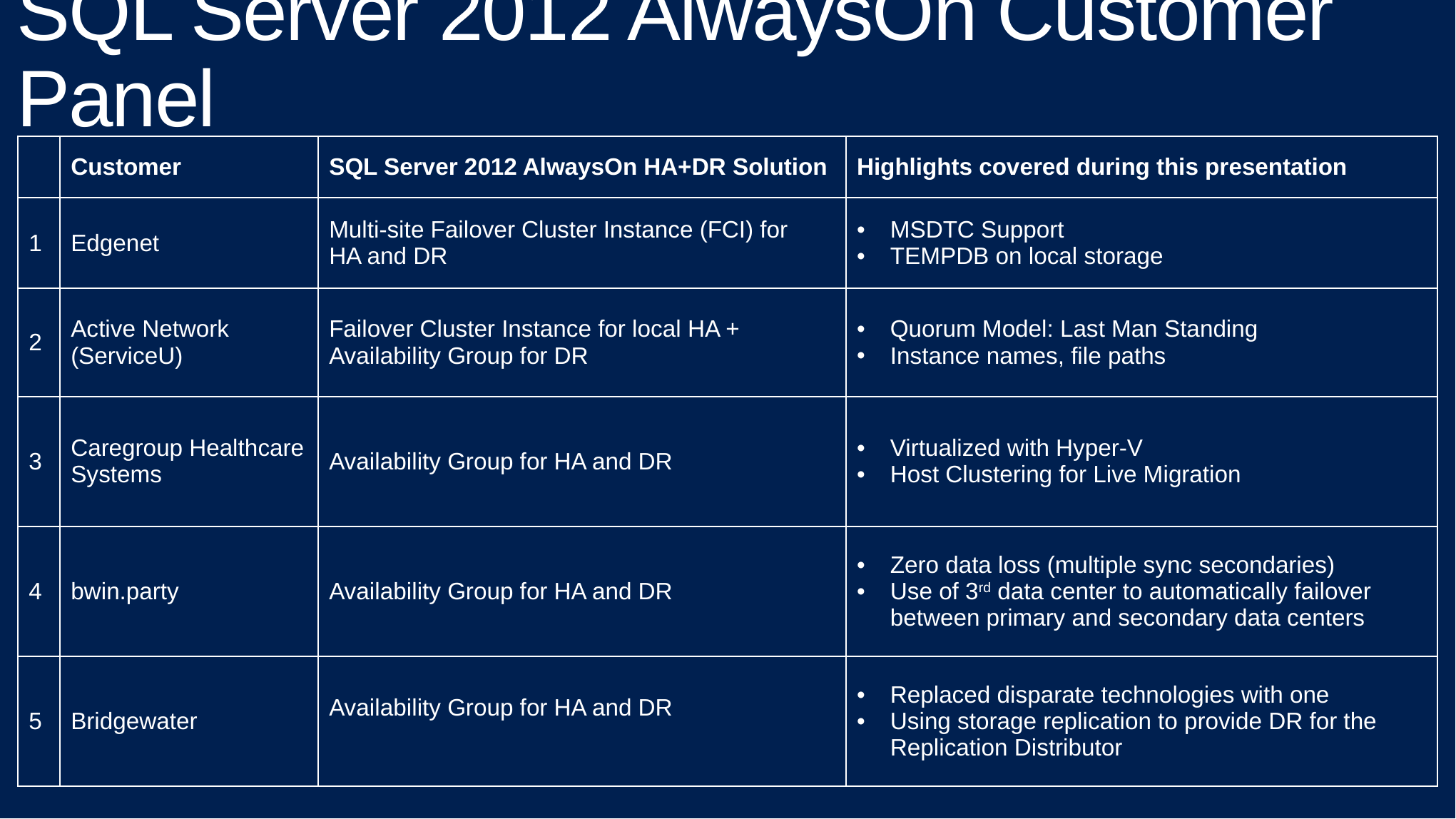

# SQL Server 2012 AlwaysOn Customer Panel
|  | Customer | SQL Server 2012 AlwaysOn HA+DR Solution | Highlights covered during this presentation |
| --- | --- | --- | --- |
| 1 | Edgenet | Multi-site Failover Cluster Instance (FCI) for HA and DR | MSDTC Support TEMPDB on local storage |
| 2 | Active Network (ServiceU) | Failover Cluster Instance for local HA + Availability Group for DR | Quorum Model: Last Man Standing Instance names, file paths |
| 3 | Caregroup Healthcare Systems | Availability Group for HA and DR | Virtualized with Hyper-V Host Clustering for Live Migration |
| 4 | bwin.party | Availability Group for HA and DR | Zero data loss (multiple sync secondaries) Use of 3rd data center to automatically failover between primary and secondary data centers |
| 5 | Bridgewater | Availability Group for HA and DR | Replaced disparate technologies with one Using storage replication to provide DR for the Replication Distributor |